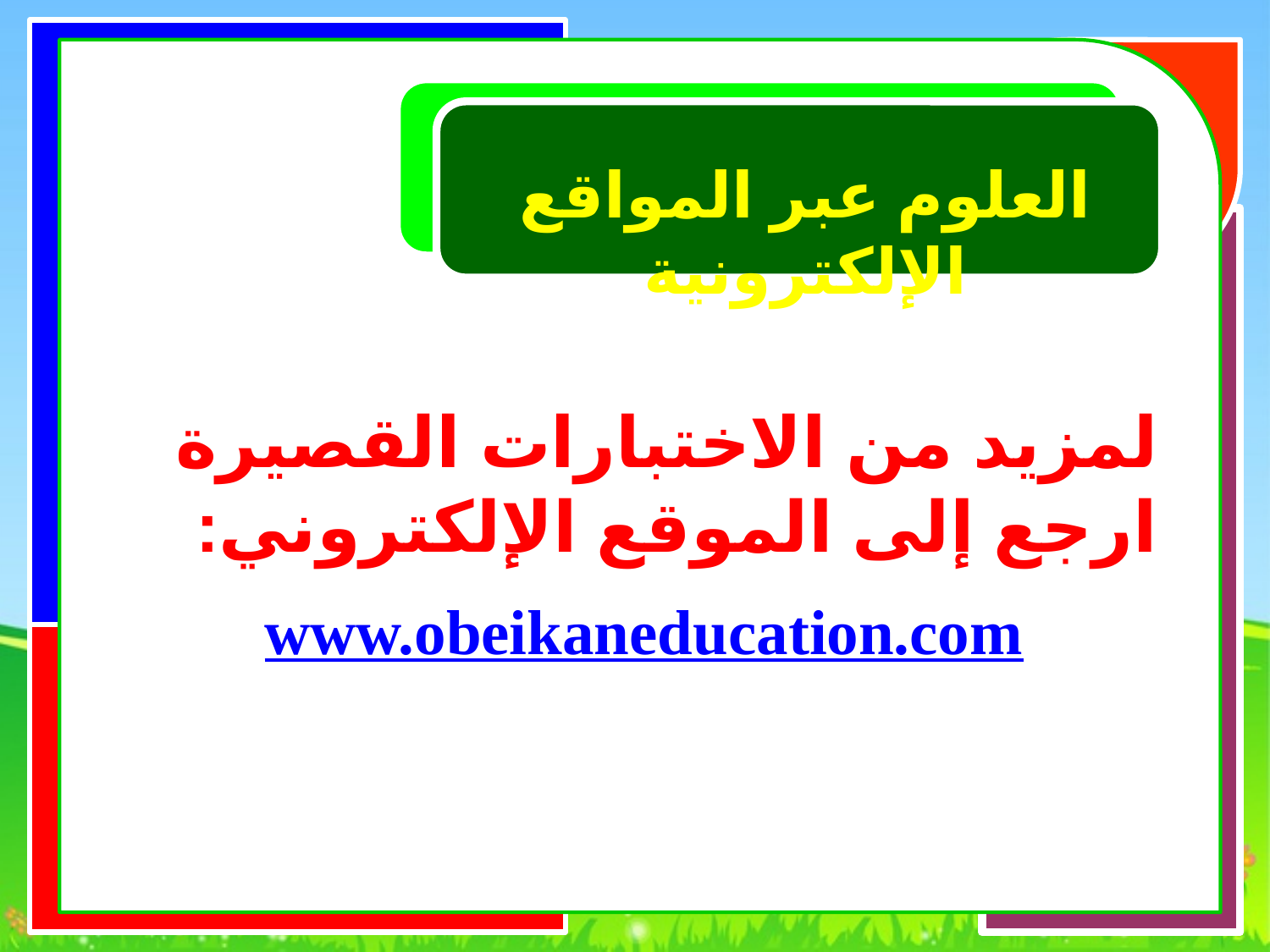

العلوم عبر المواقع الإلكترونية
لمزيد من الاختبارات القصيرة ارجع إلى الموقع الإلكتروني:
www.obeikaneducation.com